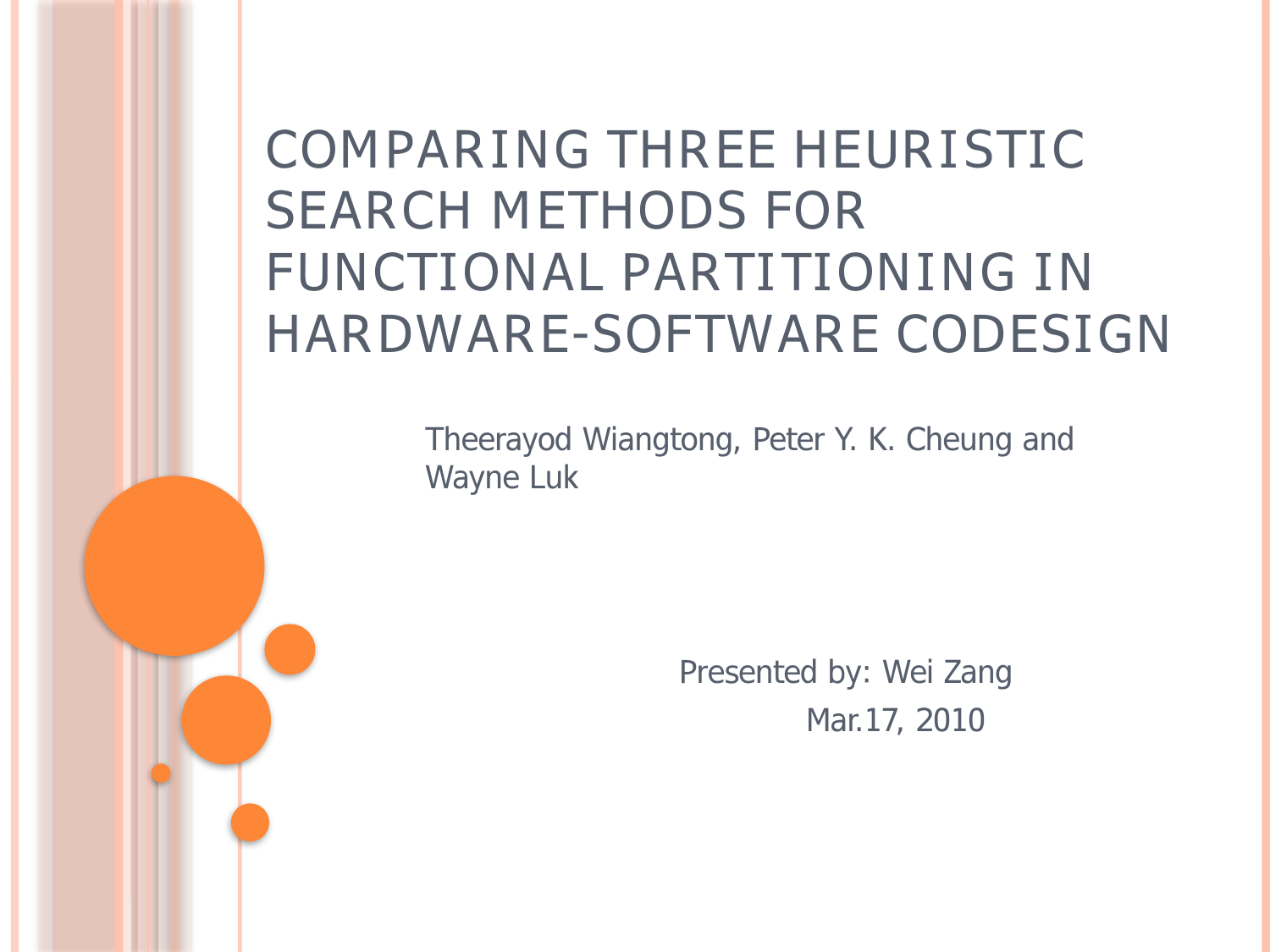

# Comparing Three Heuristic Search Methods for Functional Partitioning in Hardware-Software Codesign
Theerayod Wiangtong, Peter Y. K. Cheung and Wayne Luk

		Presented by: Wei Zang
			Mar.17, 2010